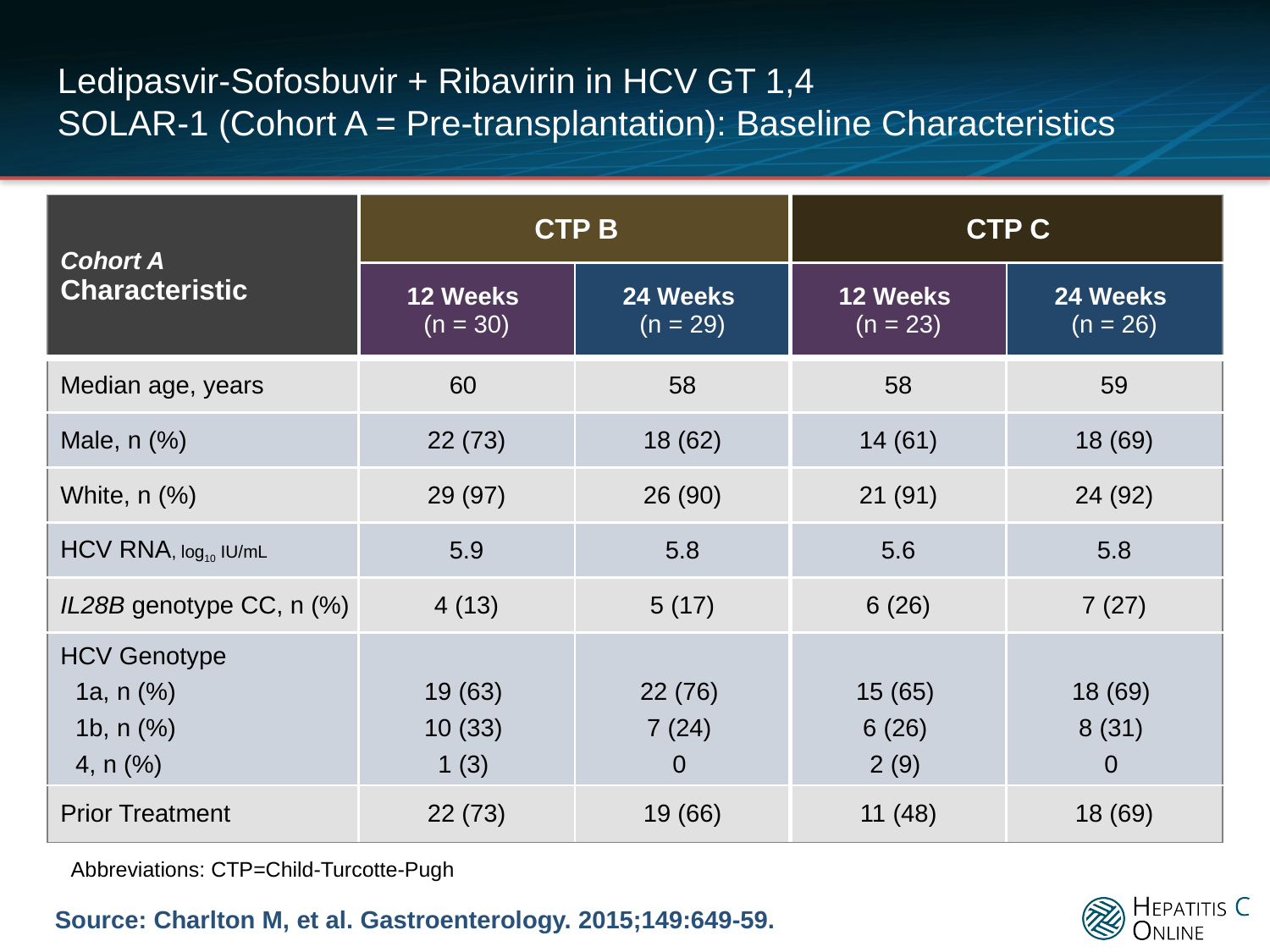

|  |
| --- |
# Ledipasvir-Sofosbuvir + Ribavirin in HCV GT 1,4 SOLAR-1 (Cohort A = Pre-transplantation): Baseline Characteristics
| Cohort A Characteristic | CTP B |  | CTP C |  |
| --- | --- | --- | --- | --- |
|  | 12 Weeks (n = 30) | 24 Weeks (n = 29) | 12 Weeks (n = 23) | 24 Weeks (n = 26) |
| Median age, years | 60 | 58 | 58 | 59 |
| Male, n (%) | 22 (73) | 18 (62) | 14 (61) | 18 (69) |
| White, n (%) | 29 (97) | 26 (90) | 21 (91) | 24 (92) |
| HCV RNA, log10 IU/mL | 5.9 | 5.8 | 5.6 | 5.8 |
| IL28B genotype CC, n (%) | 4 (13) | 5 (17) | 6 (26) | 7 (27) |
| HCV Genotype |  |  |  |  |
| 1a, n (%) | 19 (63) | 22 (76) | 15 (65) | 18 (69) |
| 1b, n (%) | 10 (33) | 7 (24) | 6 (26) | 8 (31) |
| 4, n (%) | 1 (3) | 0 | 2 (9) | 0 |
| Prior Treatment | 22 (73) | 19 (66) | 11 (48) | 18 (69) |

Abbreviations: CTP=Child-Turcotte-Pugh
Source: Charlton M, et al. Gastroenterology. 2015;149:649-59.